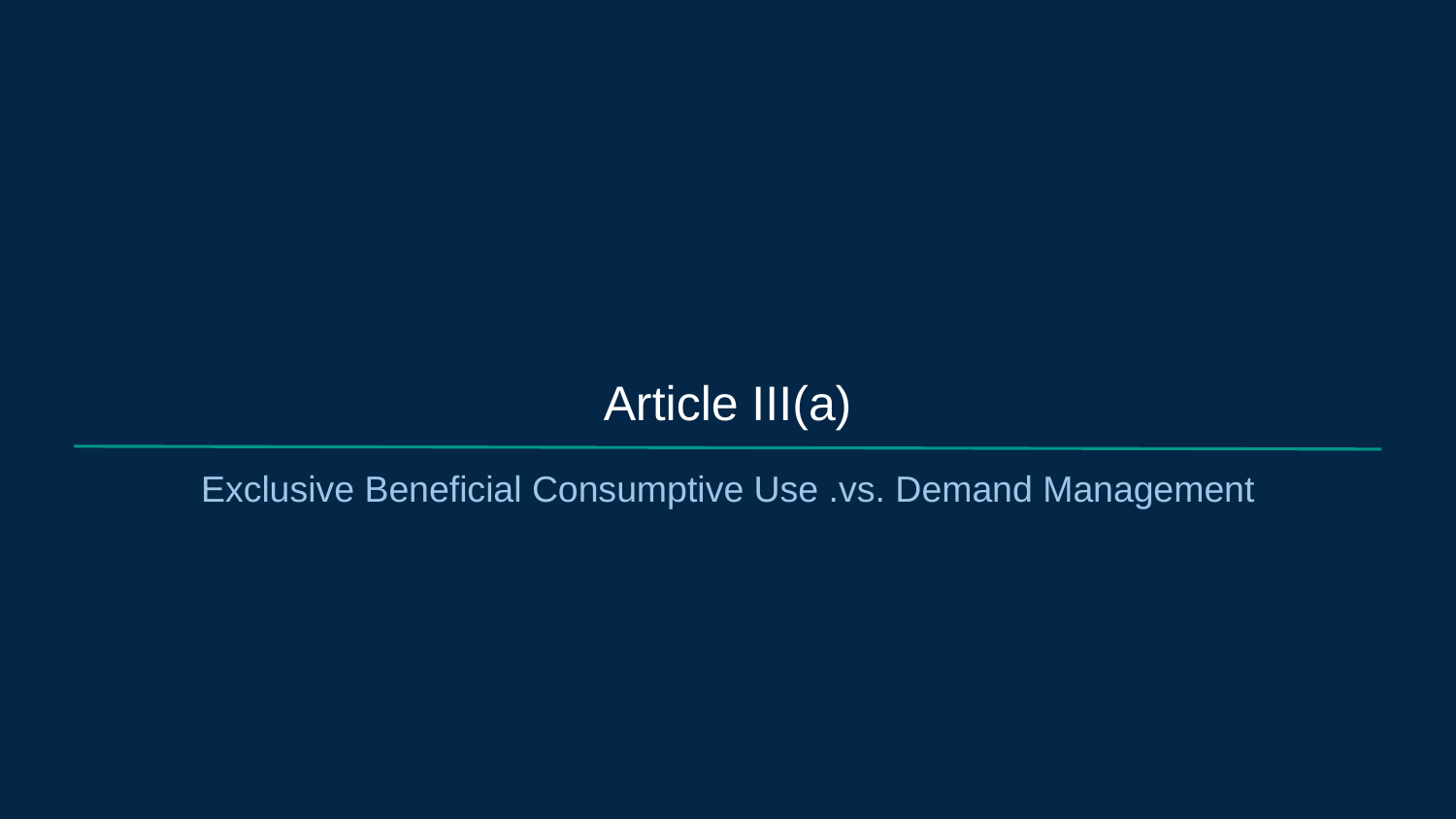

# Article III(a)
Exclusive Beneficial Consumptive Use .vs. Demand Management